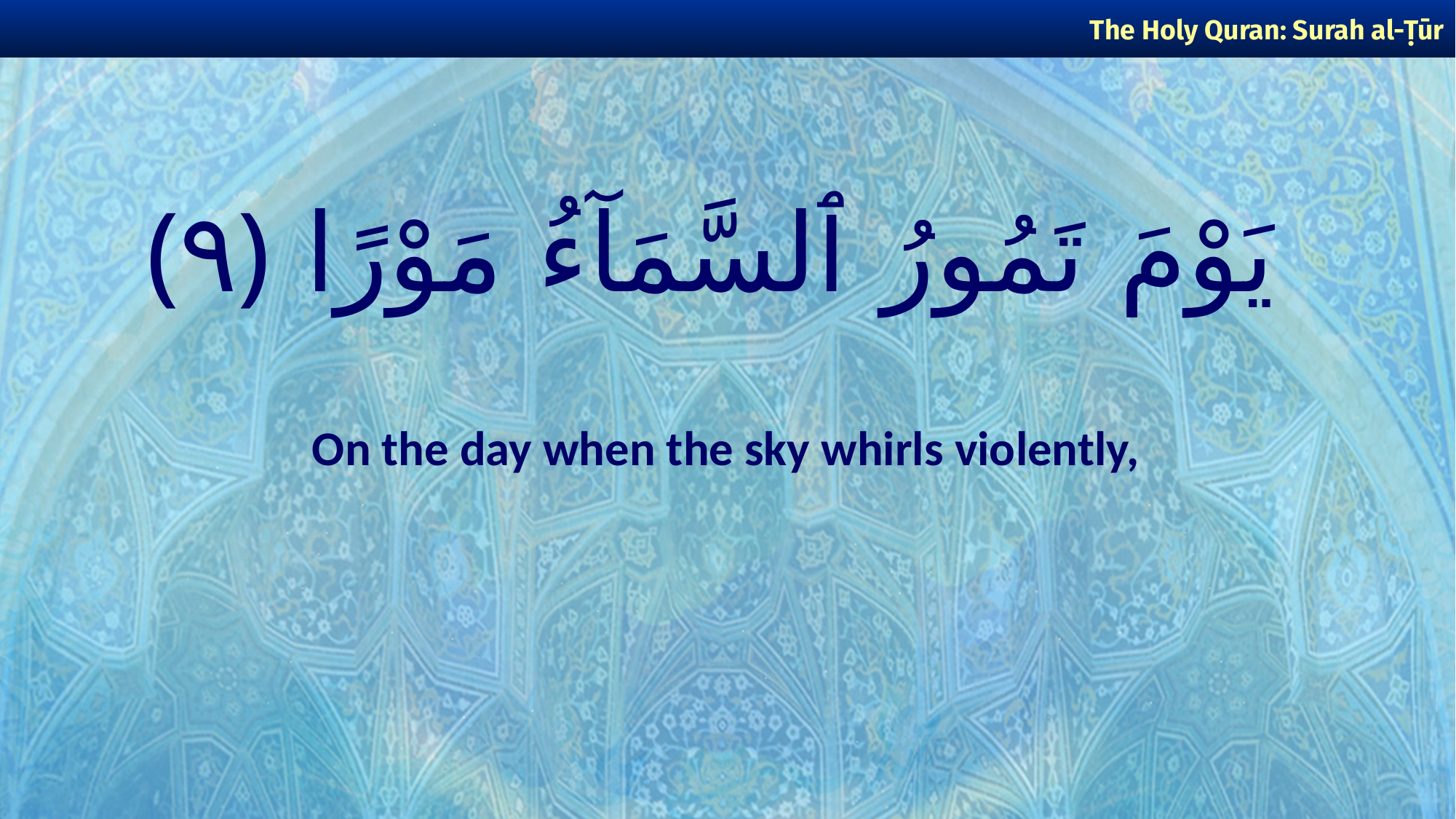

The Holy Quran: Surah al-Ṭūr
# يَوْمَ تَمُورُ ٱلسَّمَآءُ مَوْرًا ﴿٩﴾
On the day when the sky whirls violently,